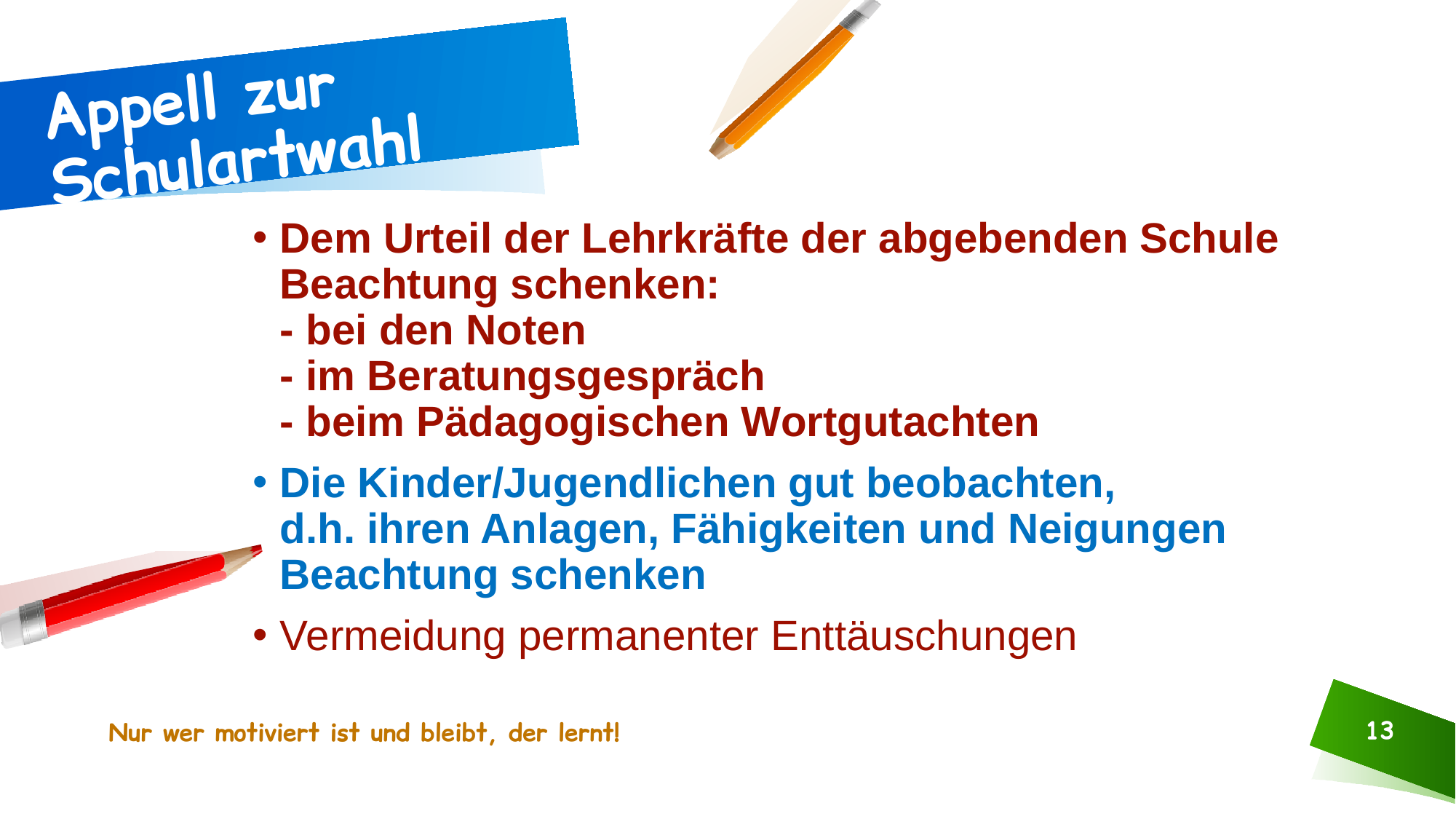

# Appell zur Schulartwahl
Dem Urteil der Lehrkräfte der abgebenden Schule Beachtung schenken:
- bei den Noten
- im Beratungsgespräch
- beim Pädagogischen Wortgutachten
Die Kinder/Jugendlichen gut beobachten,
d.h. ihren Anlagen, Fähigkeiten und Neigungen Beachtung schenken
Vermeidung permanenter Enttäuschungen

Nur wer motiviert ist und bleibt, der lernt!
13